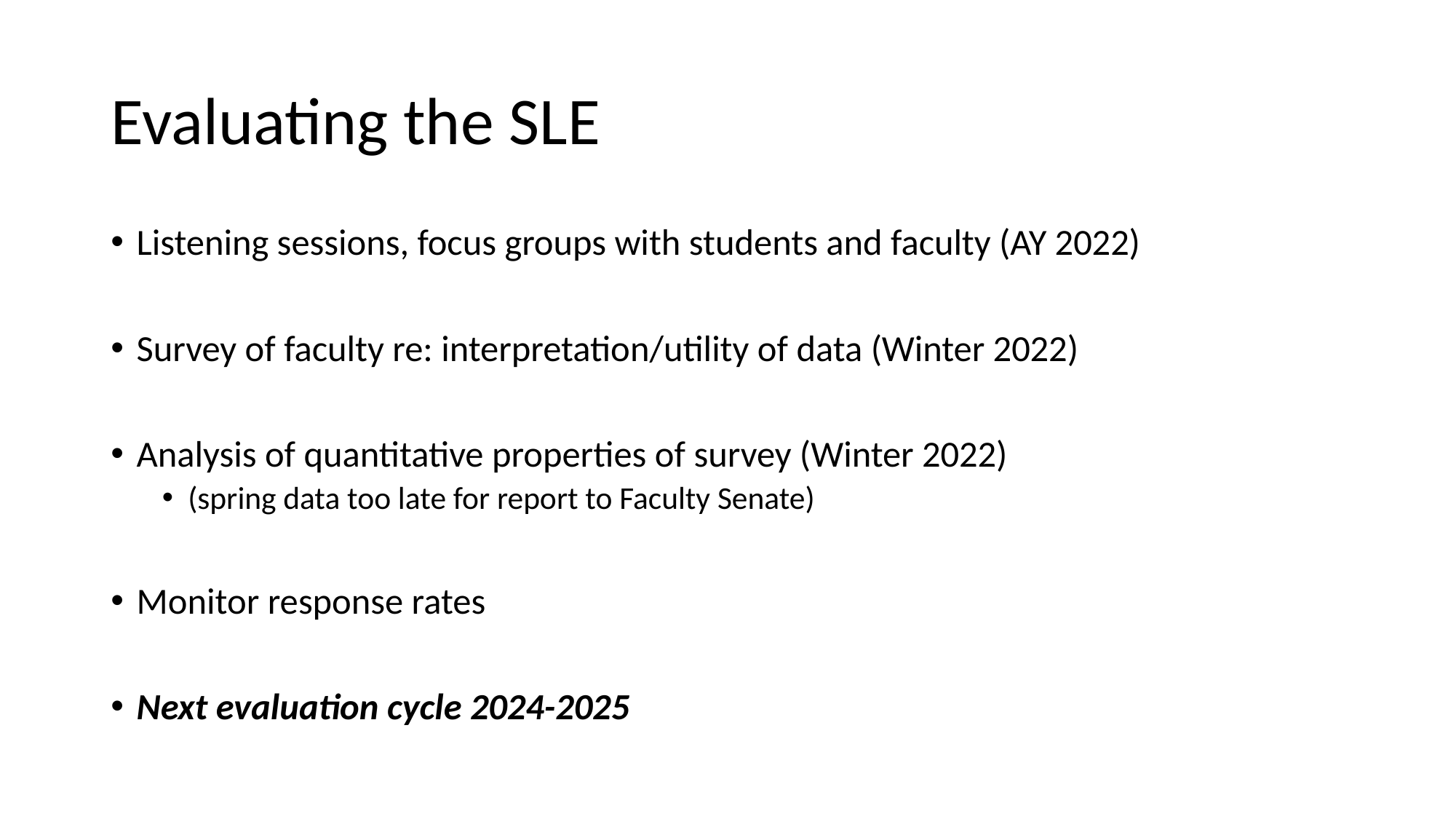

# Evaluating the SLE
Listening sessions, focus groups with students and faculty (AY 2022)

Survey of faculty re: interpretation/utility of data (Winter 2022)

Analysis of quantitative properties of survey (Winter 2022)
(spring data too late for report to Faculty Senate)

Monitor response rates

Next evaluation cycle 2024-2025